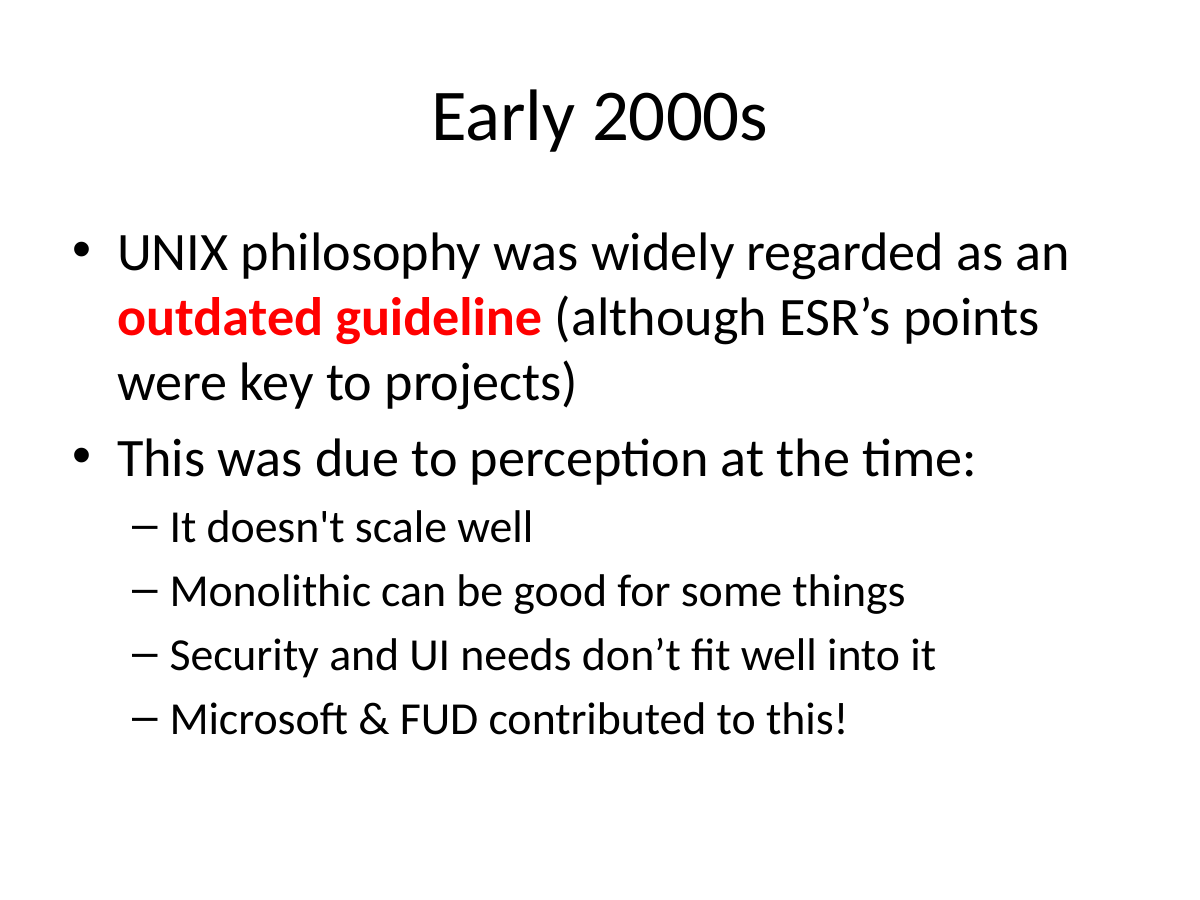

# Early 2000s
UNIX philosophy was widely regarded as an outdated guideline (although ESR’s points were key to projects)
This was due to perception at the time:
It doesn't scale well
Monolithic can be good for some things
Security and UI needs don’t fit well into it
Microsoft & FUD contributed to this!